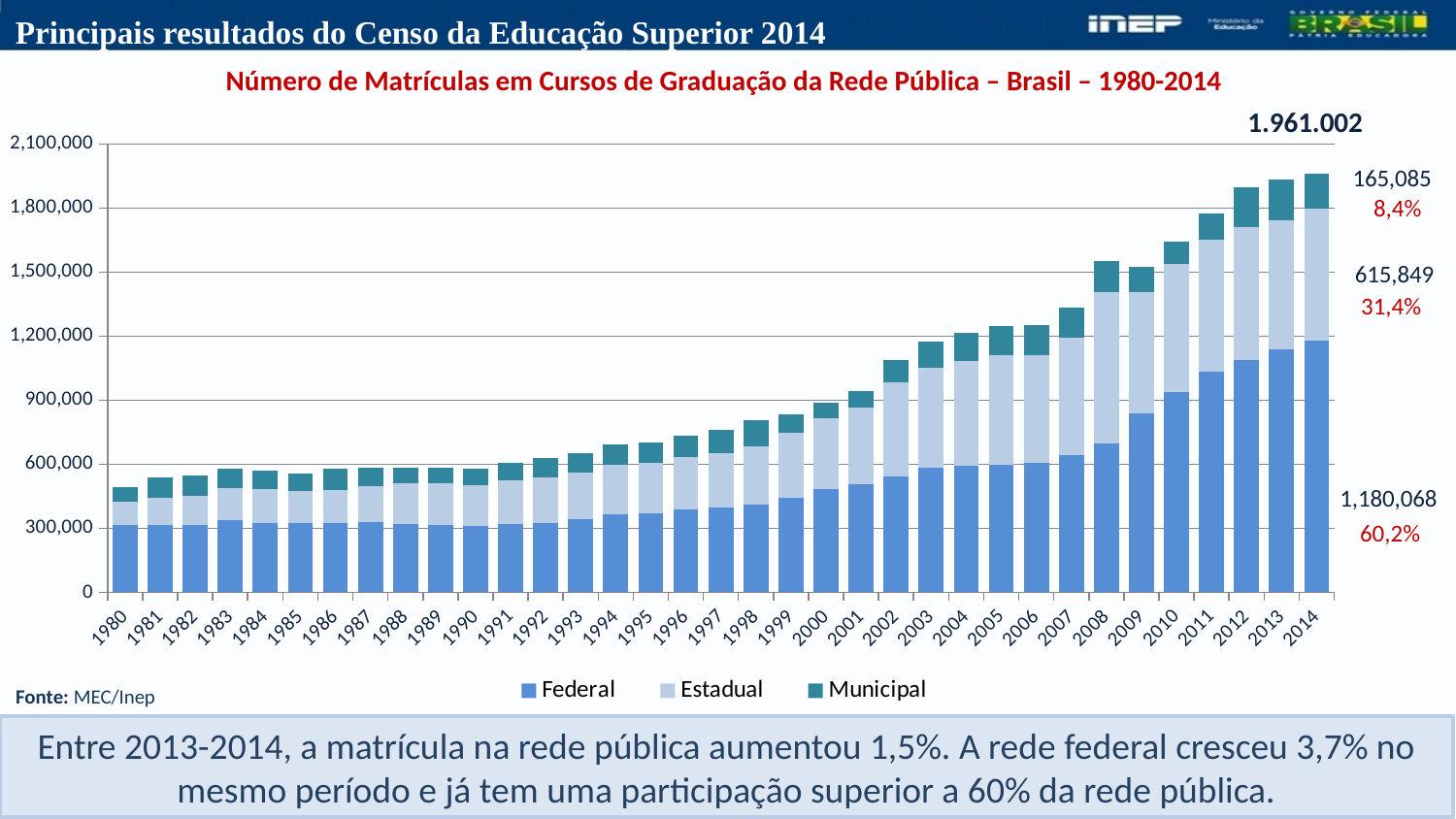

| Número de Matrículas em Cursos de Graduação da Rede Pública – Brasil – 1980-2014 |
| --- |
1.961.002

### Chart

| Category | Federal | Estadual | Municipal |
|---|---|---|---|
| 1980 | 316715.0 | 109252.0 | 66265.0 |
| 1981 | 313217.0 | 129659.0 | 92934.0 |
| 1982 | 316940.0 | 134901.0 | 96547.0 |
| 1983 | 340118.0 | 147197.0 | 89374.0 |
| 1984 | 326199.0 | 156013.0 | 89667.0 |
| 1985 | 326522.0 | 146816.0 | 83342.0 |
| 1986 | 325734.0 | 153789.0 | 98109.0 |
| 1987 | 329423.0 | 168039.0 | 87503.0 |
| 1988 | 317831.0 | 190736.0 | 76784.0 |
| 1989 | 315283.0 | 193697.0 | 75434.0 |
| 1990 | 308867.0 | 194417.0 | 75341.0 |
| 1991 | 320135.0 | 202315.0 | 83286.0 |
| 1992 | 325884.0 | 210133.0 | 93645.0 |
| 1993 | 344387.0 | 216535.0 | 92594.0 |
| 1994 | 363543.0 | 231936.0 | 94971.0 |
| 1995 | 367531.0 | 239215.0 | 93794.0 |
| 1996 | 388987.0 | 243101.0 | 103339.0 |
| 1997 | 395833.0 | 253678.0 | 109671.0 |
| 1998 | 408640.0 | 274934.0 | 121155.0 |
| 1999 | 442562.0 | 302380.0 | 87080.0 |
| 2000 | 483050.0 | 333486.0 | 72172.0 |
| 2001 | 504797.0 | 360537.0 | 79250.0 |
| 2002 | 543598.0 | 437927.0 | 104452.0 |
| 2003 | 583633.0 | 465978.0 | 126563.0 |
| 2004 | 592705.0 | 489529.0 | 132083.0 |
| 2005 | 595327.0 | 514726.0 | 136651.0 |
| 2006 | 607180.0 | 502826.0 | 141359.0 |
| 2007 | 641094.0 | 550089.0 | 143994.0 |
| 2008 | 698319.0 | 710175.0 | 144459.0 |
| 2009 | 839397.0 | 566204.0 | 118263.0 |
| 2010 | 938656.0 | 601112.0 | 103530.0 |
| 2011 | 1032936.0 | 619354.0 | 121025.0 |
| 2012 | 1087413.0 | 625283.0 | 184680.0 |
| 2013 | 1137851.0 | 604517.0 | 190159.0 |
| 2014 | 1180068.0 | 615849.0 | 165085.0 |
8,4%
31,4%
60,2%
Fonte: MEC/Inep
Entre 2013-2014, a matrícula na rede pública aumentou 1,5%. A rede federal cresceu 3,7% no mesmo período e já tem uma participação superior a 60% da rede pública.